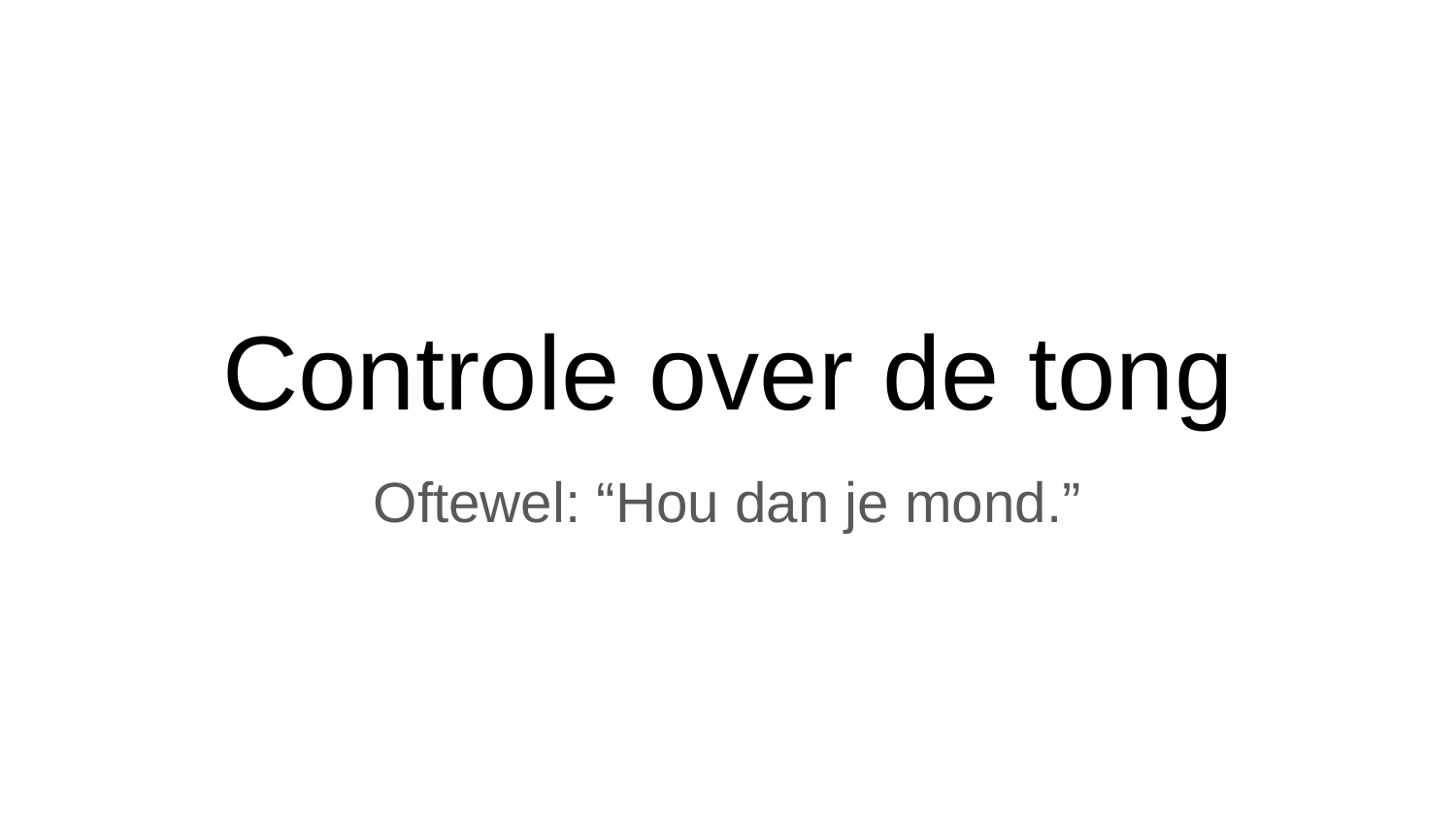

# Controle over de tong
Oftewel: “Hou dan je mond.”